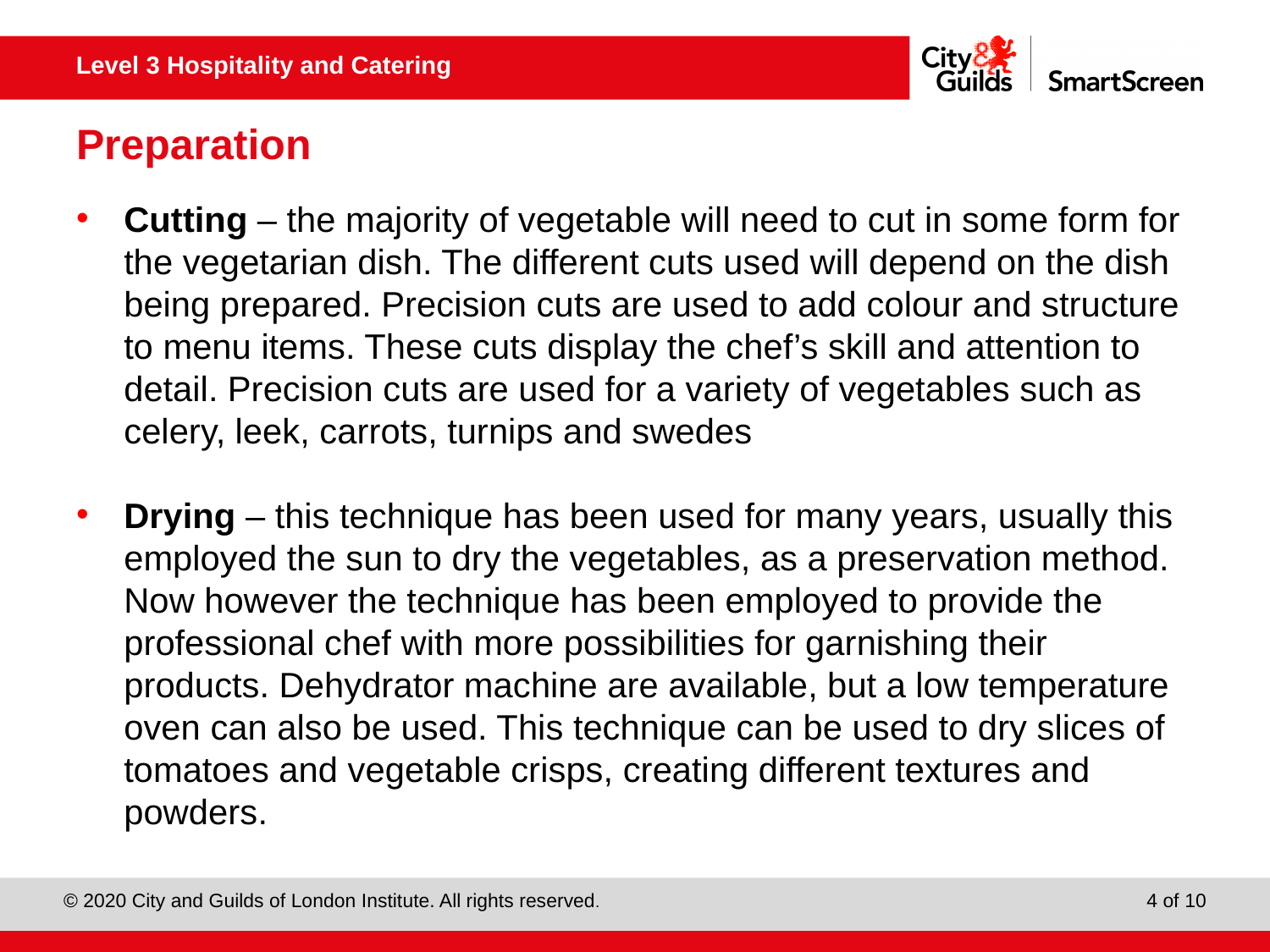

# Preparation
Cutting – the majority of vegetable will need to cut in some form for the vegetarian dish. The different cuts used will depend on the dish being prepared. Precision cuts are used to add colour and structure to menu items. These cuts display the chef’s skill and attention to detail. Precision cuts are used for a variety of vegetables such as celery, leek, carrots, turnips and swedes

Drying – this technique has been used for many years, usually this employed the sun to dry the vegetables, as a preservation method. Now however the technique has been employed to provide the professional chef with more possibilities for garnishing their products. Dehydrator machine are available, but a low temperature oven can also be used. This technique can be used to dry slices of tomatoes and vegetable crisps, creating different textures and powders.